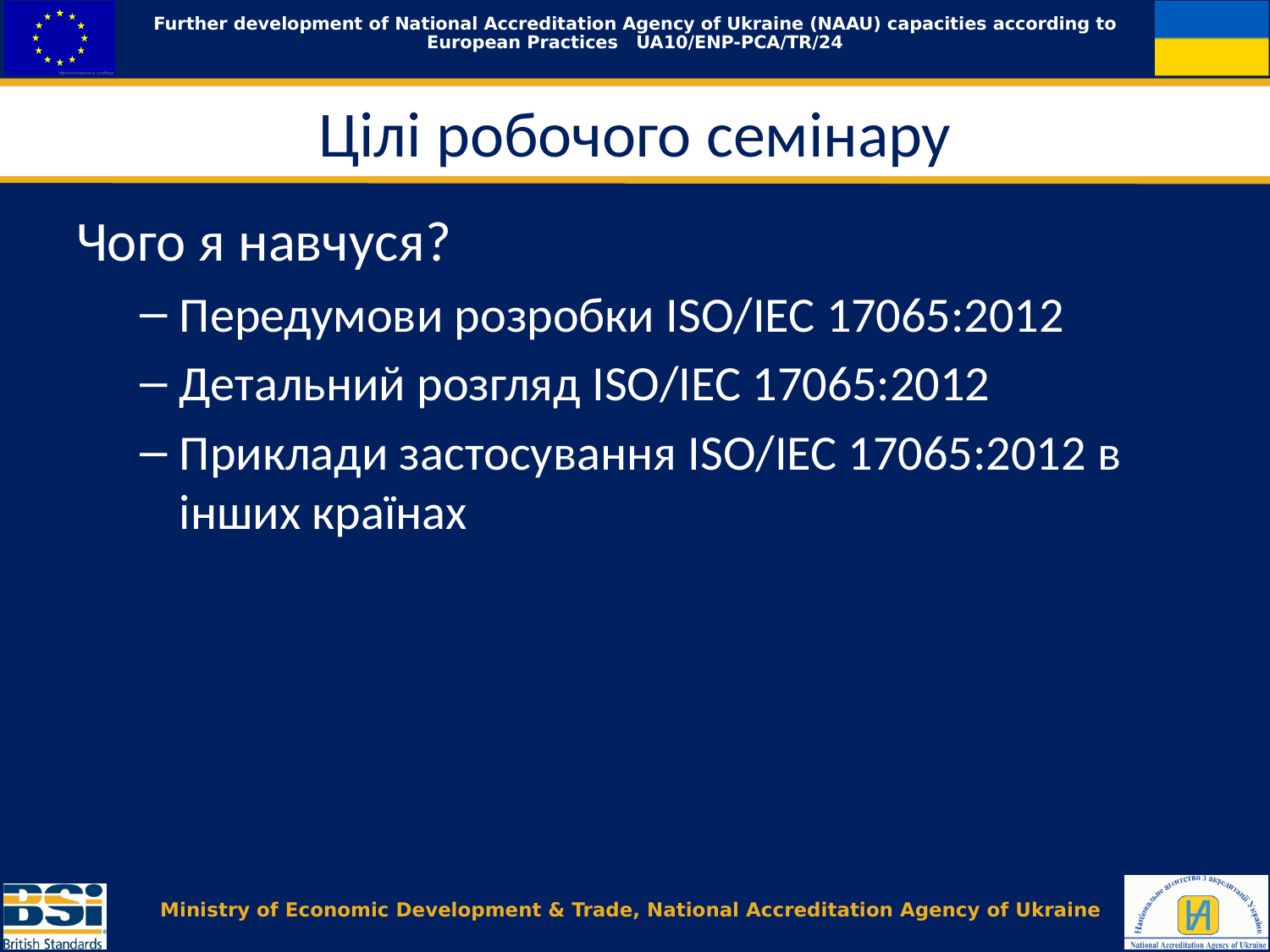

# Цілі робочого семінару
Чого я навчуся?
Передумови розробки ISO/IEC 17065:2012
Детальний розгляд ISO/IEC 17065:2012
Приклади застосування ISO/IEC 17065:2012 в інших країнах